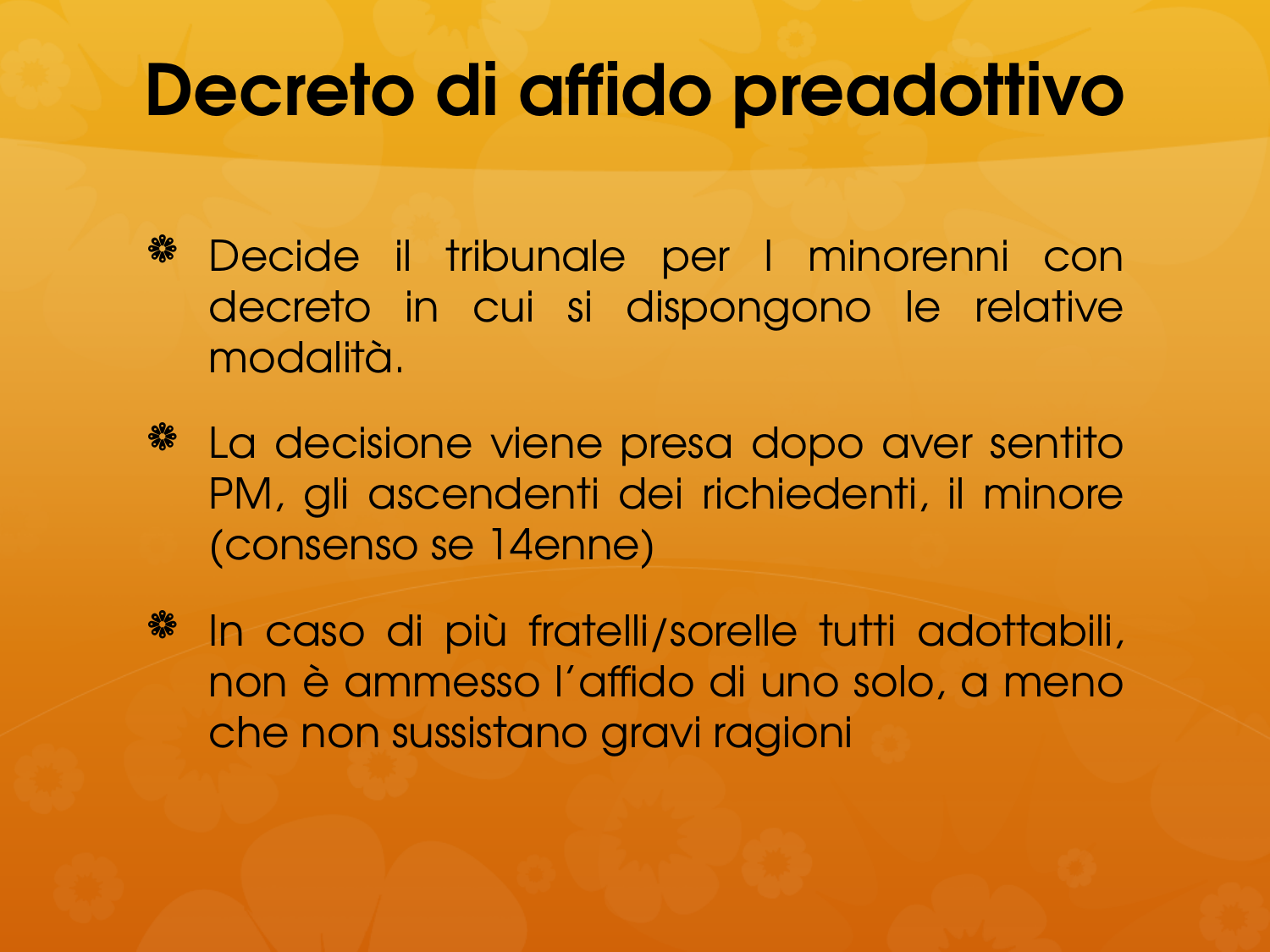

# Decreto di affido preadottivo
Decide il tribunale per I minorenni con decreto in cui si dispongono le relative modalità.
La decisione viene presa dopo aver sentito PM, gli ascendenti dei richiedenti, il minore (consenso se 14enne)
In caso di più fratelli/sorelle tutti adottabili, non è ammesso l’affido di uno solo, a meno che non sussistano gravi ragioni